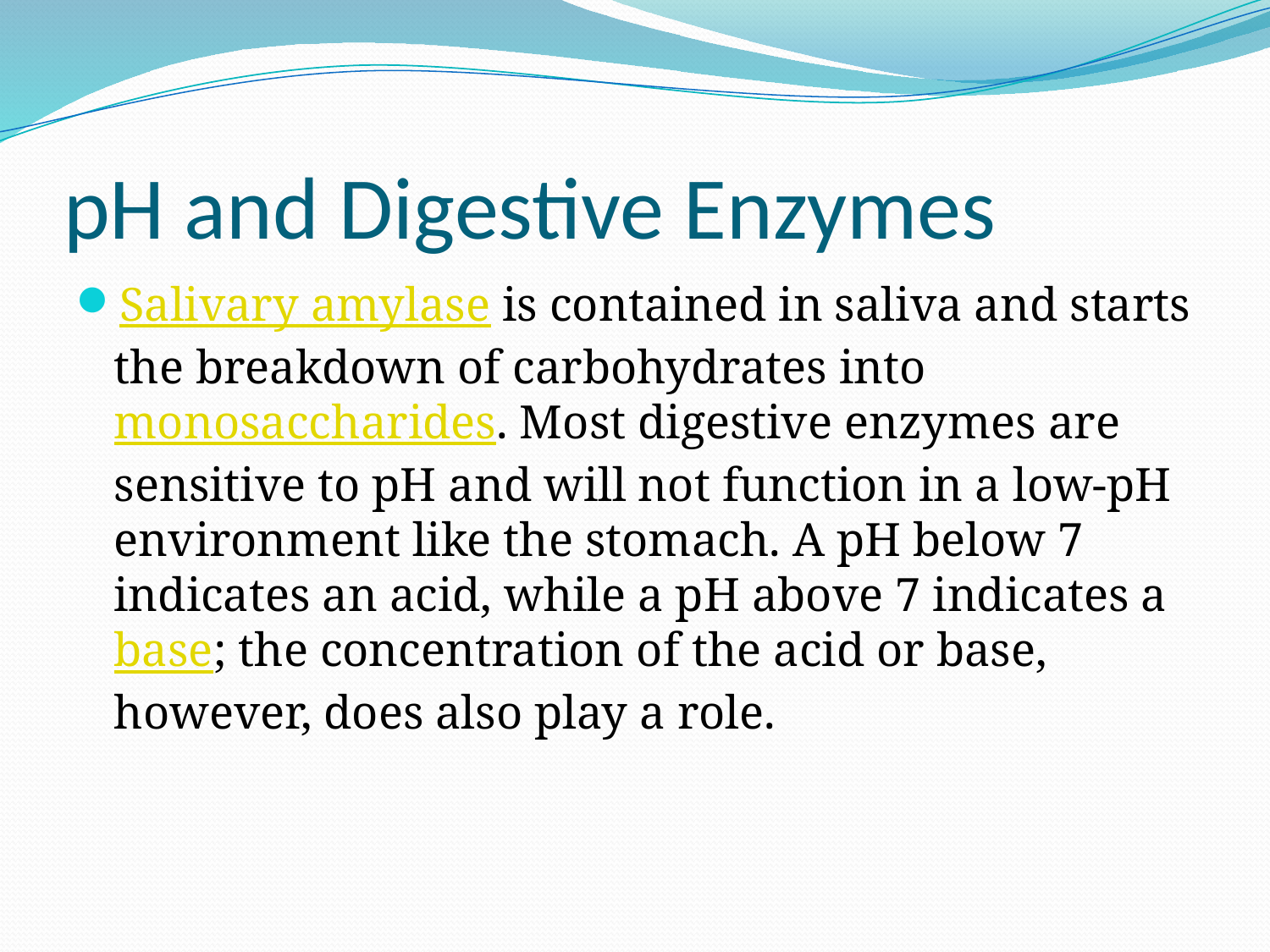

# pH and Digestive Enzymes
Salivary amylase is contained in saliva and starts the breakdown of carbohydrates into monosaccharides. Most digestive enzymes are sensitive to pH and will not function in a low-pH environment like the stomach. A pH below 7 indicates an acid, while a pH above 7 indicates a base; the concentration of the acid or base, however, does also play a role.